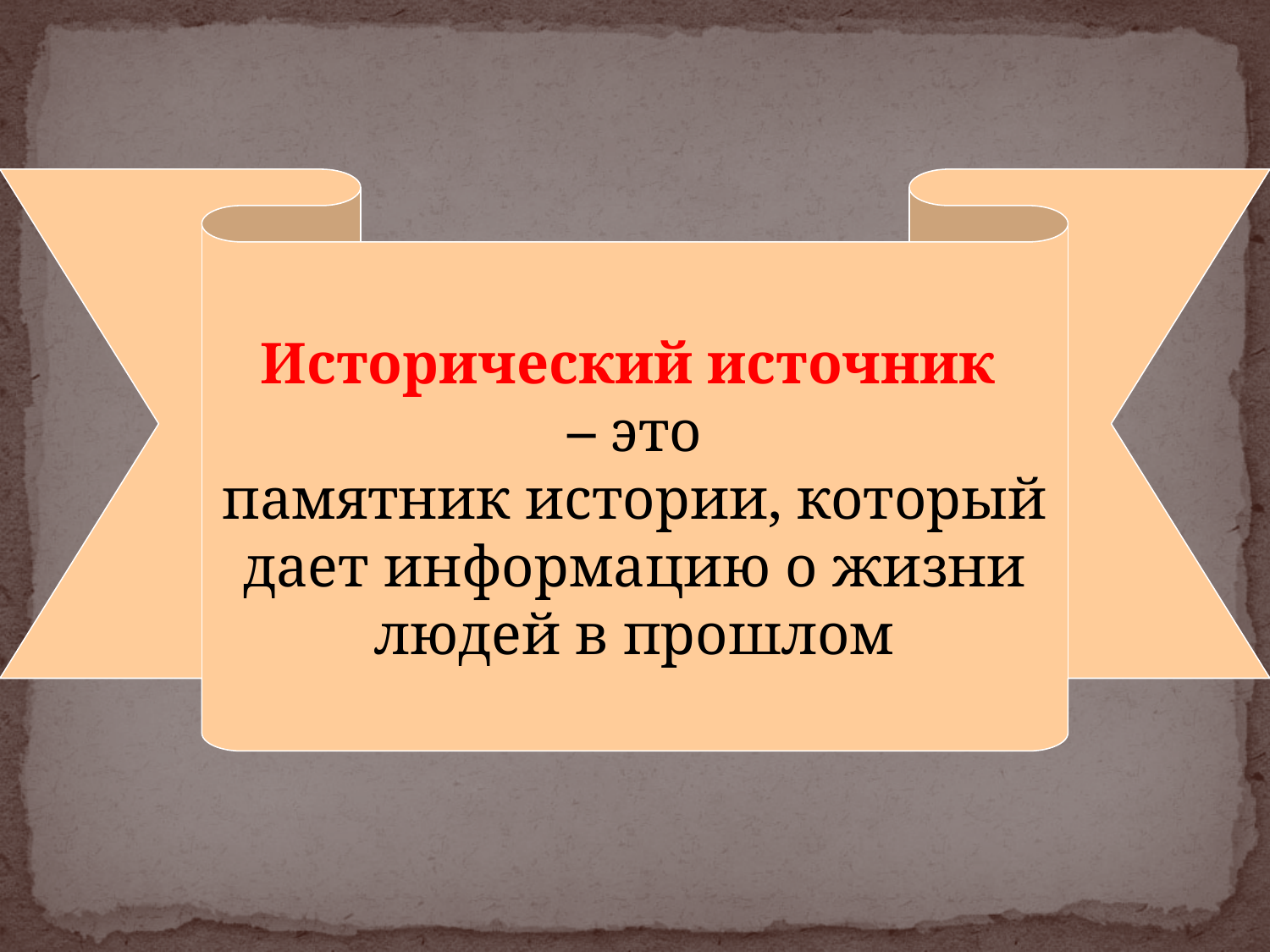

Исторический источник
– это
памятник истории, который
 дает информацию о жизни
людей в прошлом